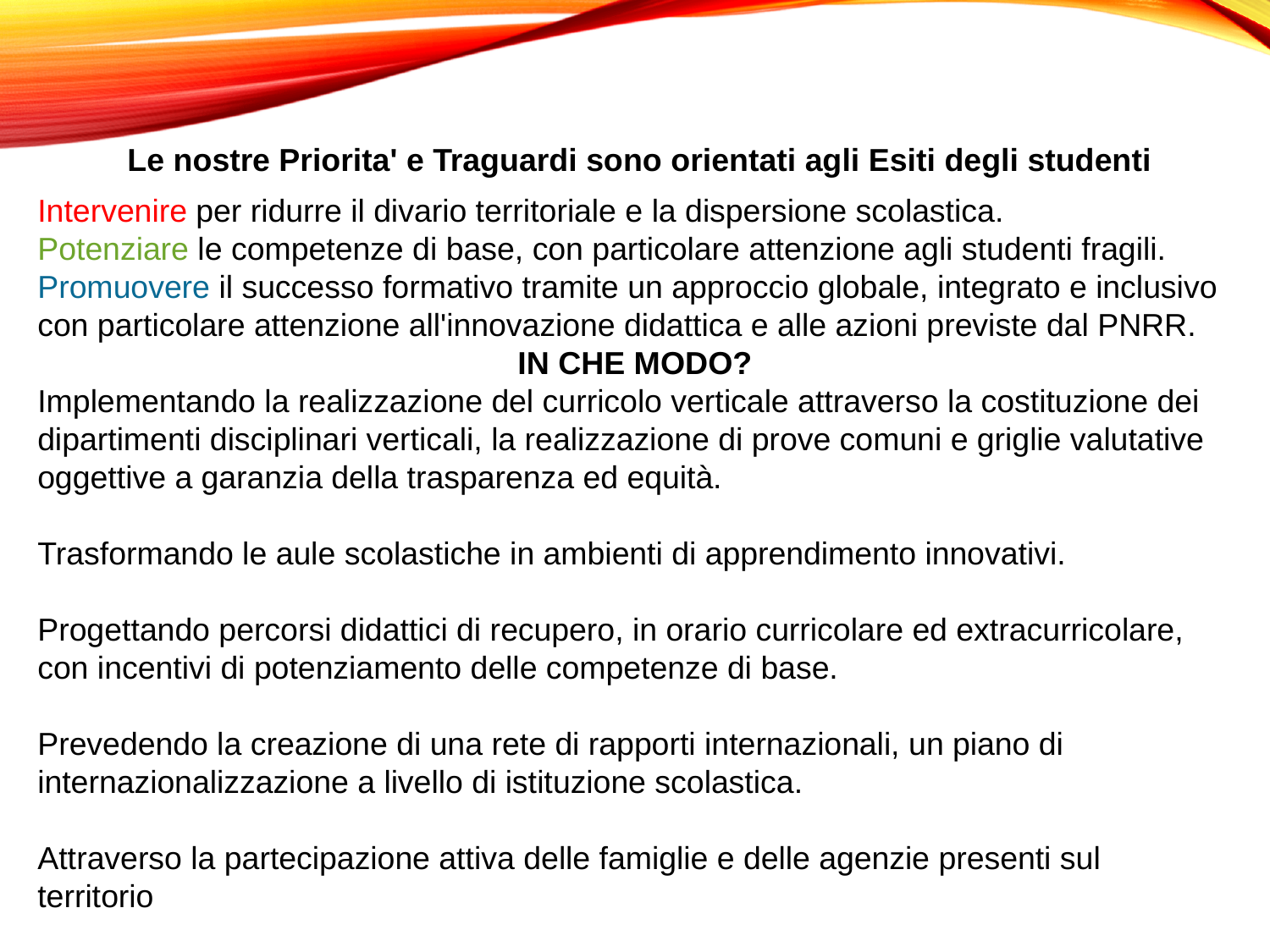

Le nostre Priorita' e Traguardi sono orientati agli Esiti degli studenti

Intervenire per ridurre il divario territoriale e la dispersione scolastica.
Potenziare le competenze di base, con particolare attenzione agli studenti fragili. Promuovere il successo formativo tramite un approccio globale, integrato e inclusivo con particolare attenzione all'innovazione didattica e alle azioni previste dal PNRR.
 IN CHE MODO?
Implementando la realizzazione del curricolo verticale attraverso la costituzione dei dipartimenti disciplinari verticali, la realizzazione di prove comuni e griglie valutative oggettive a garanzia della trasparenza ed equità.

Trasformando le aule scolastiche in ambienti di apprendimento innovativi.

Progettando percorsi didattici di recupero, in orario curricolare ed extracurricolare, con incentivi di potenziamento delle competenze di base.

Prevedendo la creazione di una rete di rapporti internazionali, un piano di internazionalizzazione a livello di istituzione scolastica.

Attraverso la partecipazione attiva delle famiglie e delle agenzie presenti sul territorio